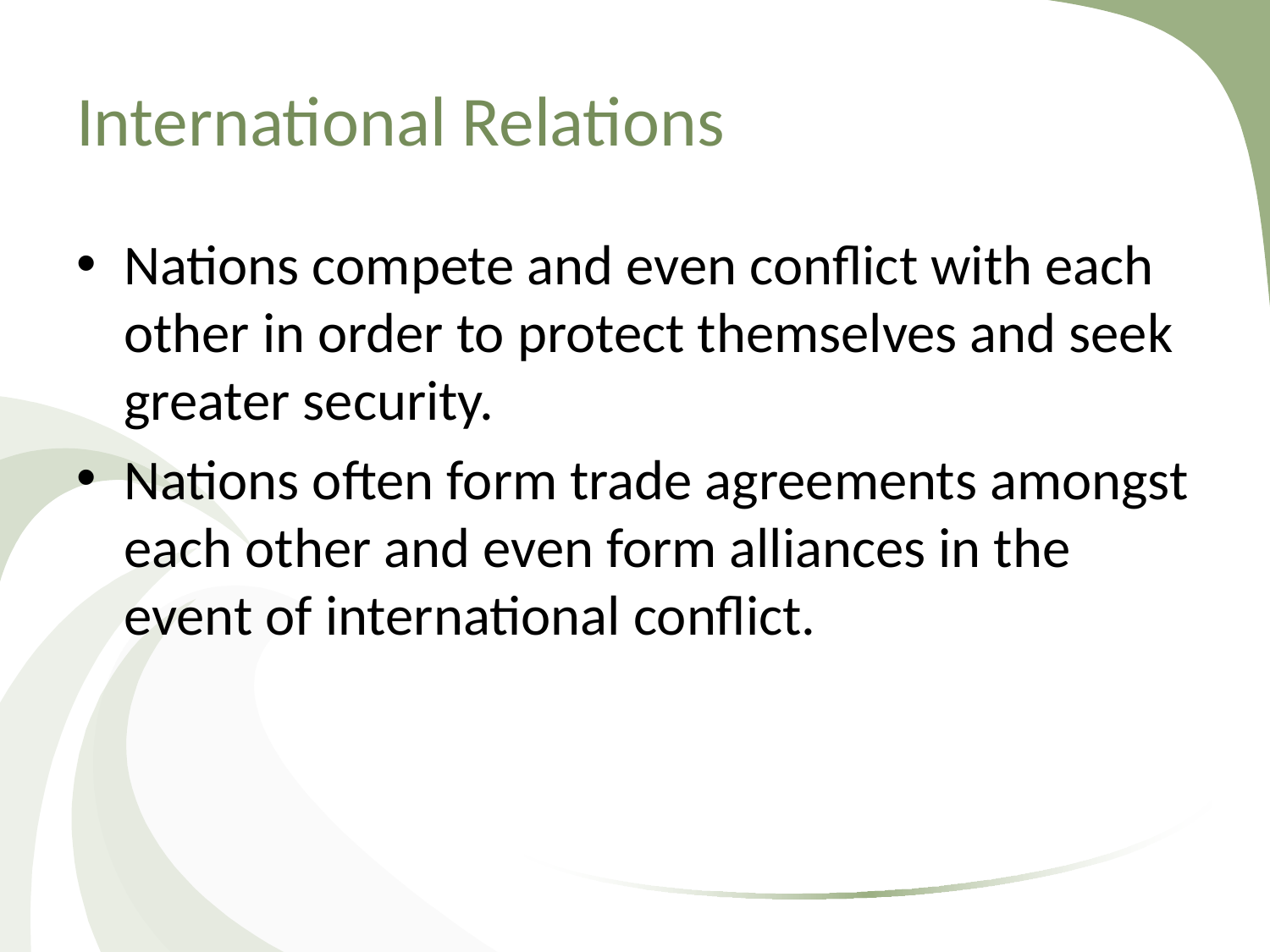

# International Relations
Nations compete and even conflict with each other in order to protect themselves and seek greater security.
Nations often form trade agreements amongst each other and even form alliances in the event of international conflict.